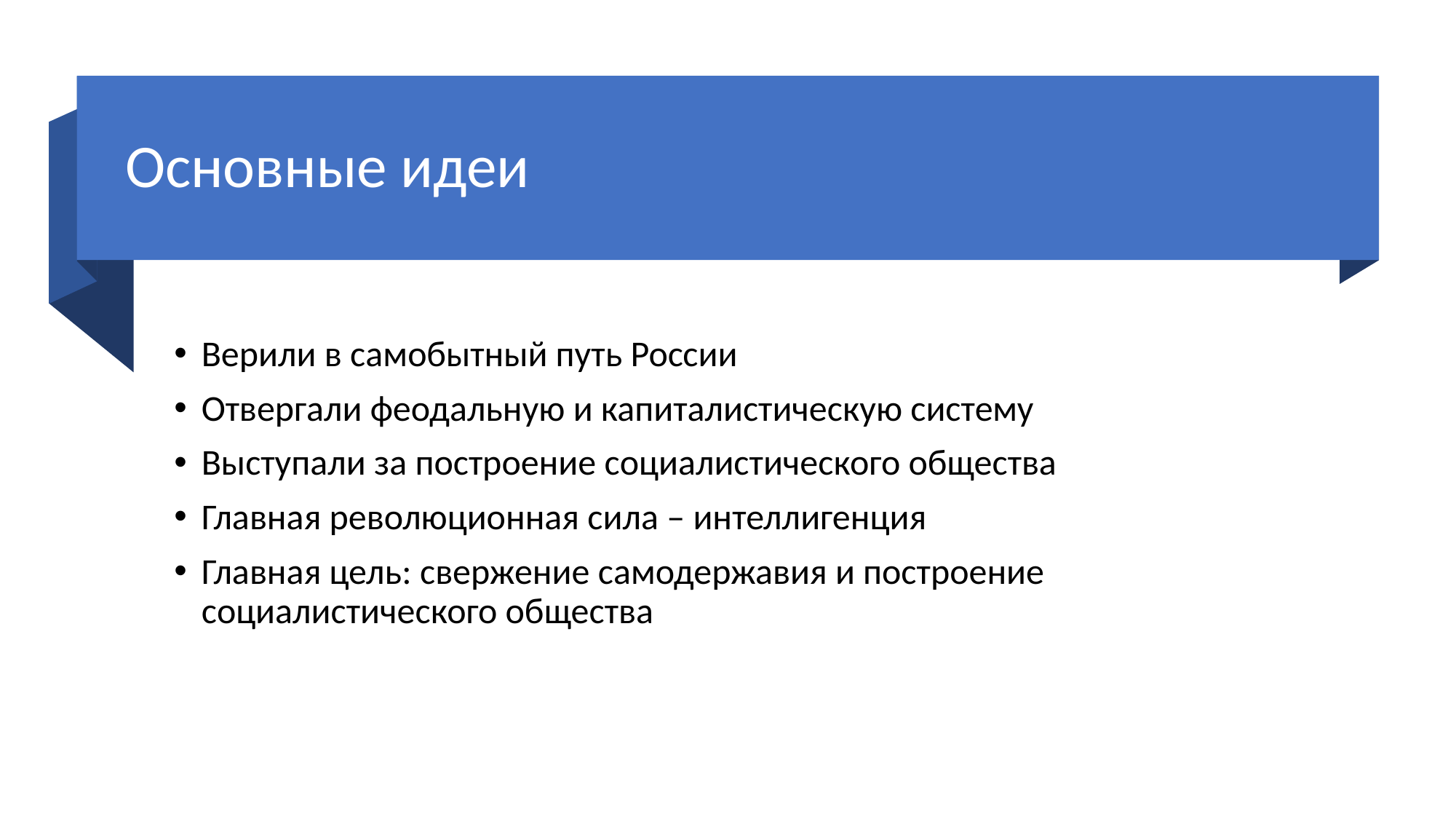

# Основные идеи

Верили в самобытный путь России
Отвергали феодальную и капиталистическую систему
Выступали за построение социалистического общества
Главная революционная сила – интеллигенция
Главная цель: свержение самодержавия и построение социалистического общества